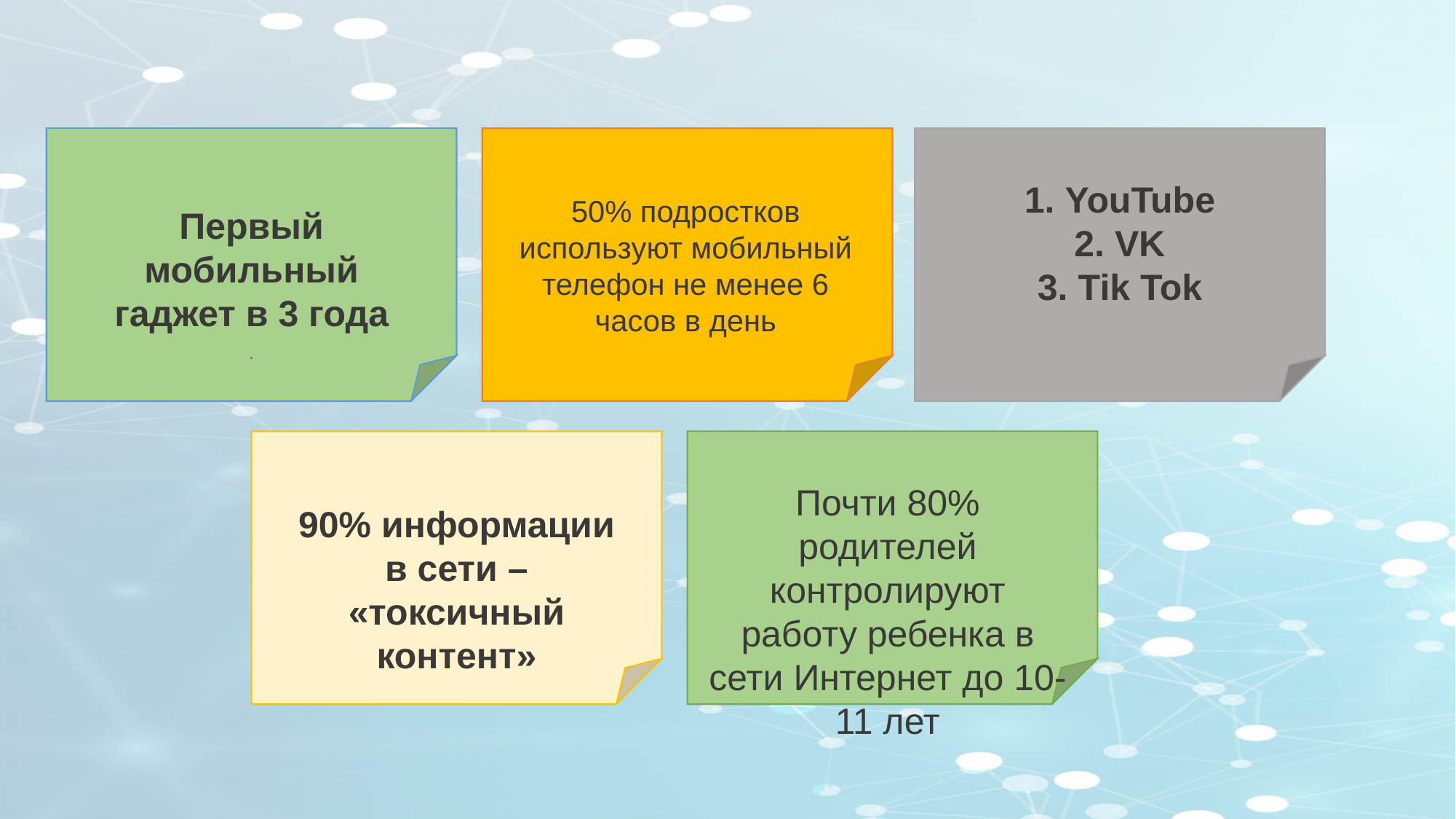

1. YouTube
2. VK
3. Tik Tok
50% подростков используют мобильный телефон не менее 6 часов в день
Первый мобильный гаджет в 3 года
.

Почти 80% родителей контролируют работу ребенка в сети Интернет до 10-11 лет
90% информации в сети – «токсичный контент»